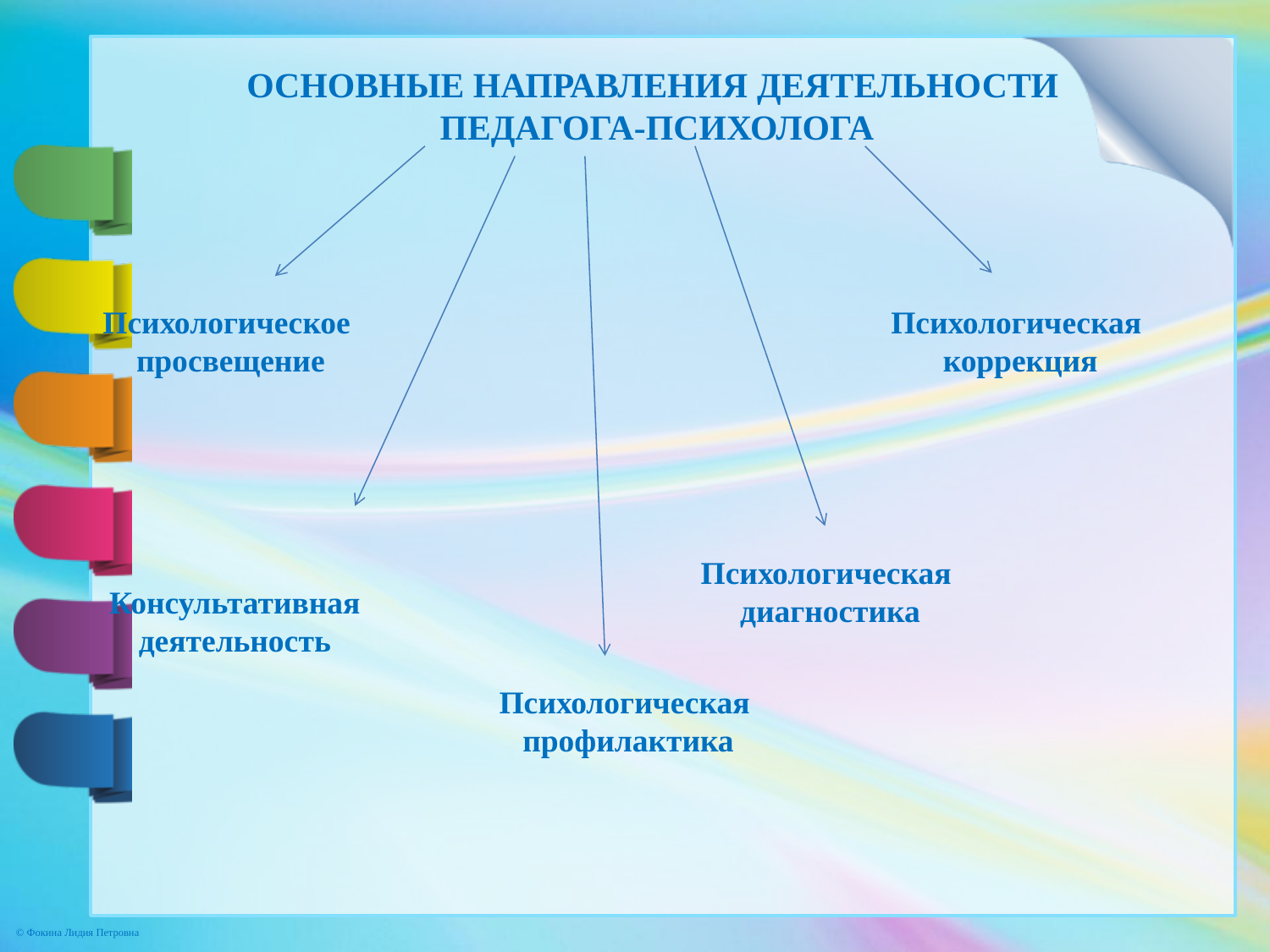

ОСНОВНЫЕ НАПРАВЛЕНИЯ ДЕЯТЕЛЬНОСТИ
 ПЕДАГОГА-ПСИХОЛОГА
Психологическое
просвещение
Психологическая
коррекция
Психологическая
диагностика
Консультативная
деятельность
Психологическая
профилактика